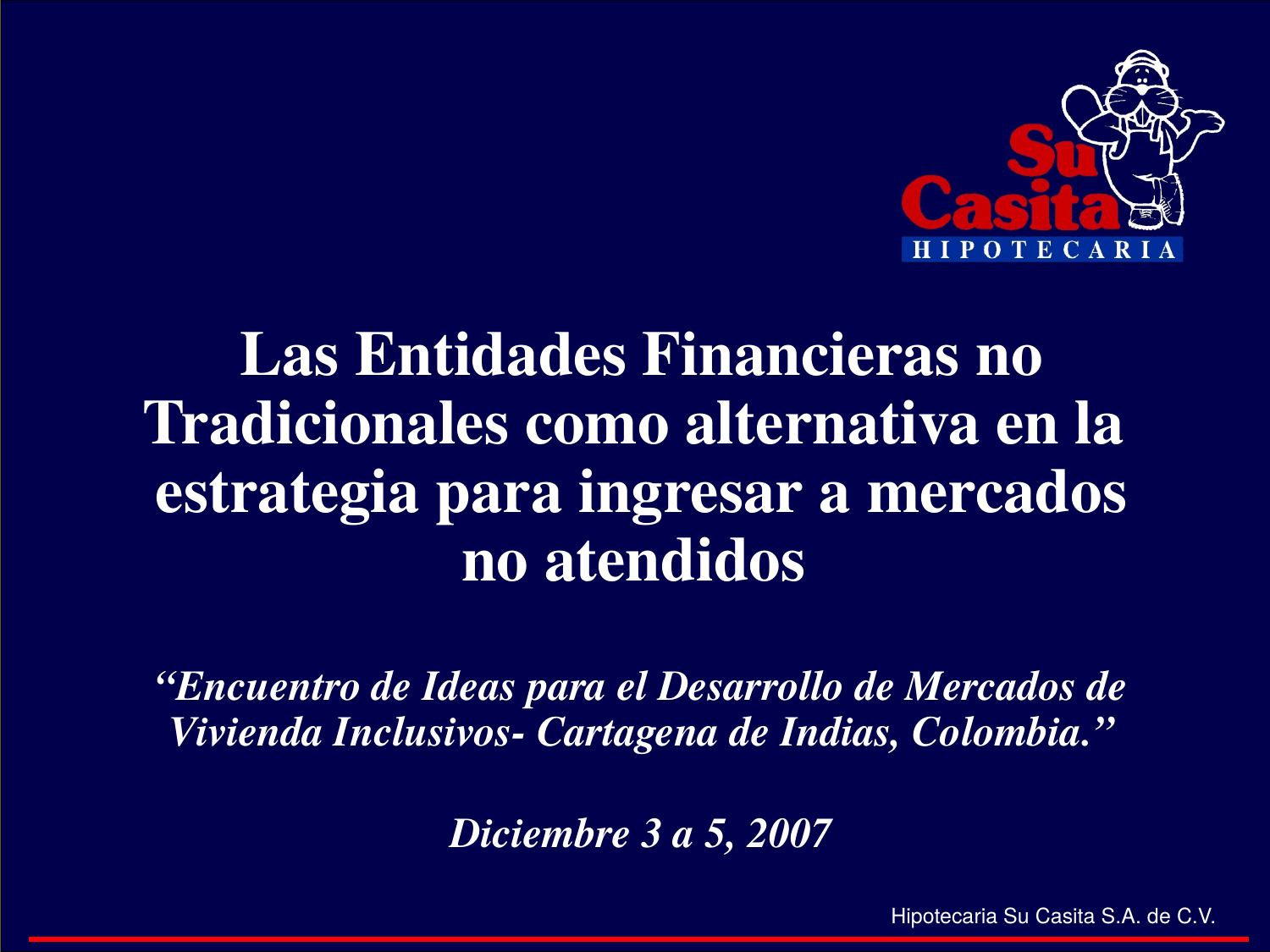

Las Entidades Financieras no Tradicionales como alternativa en la  estrategia para ingresar a mercados no atendidos

“Encuentro de Ideas para el Desarrollo de Mercados de Vivienda Inclusivos- Cartagena de Indias, Colombia.”

Diciembre 3 a 5, 2007